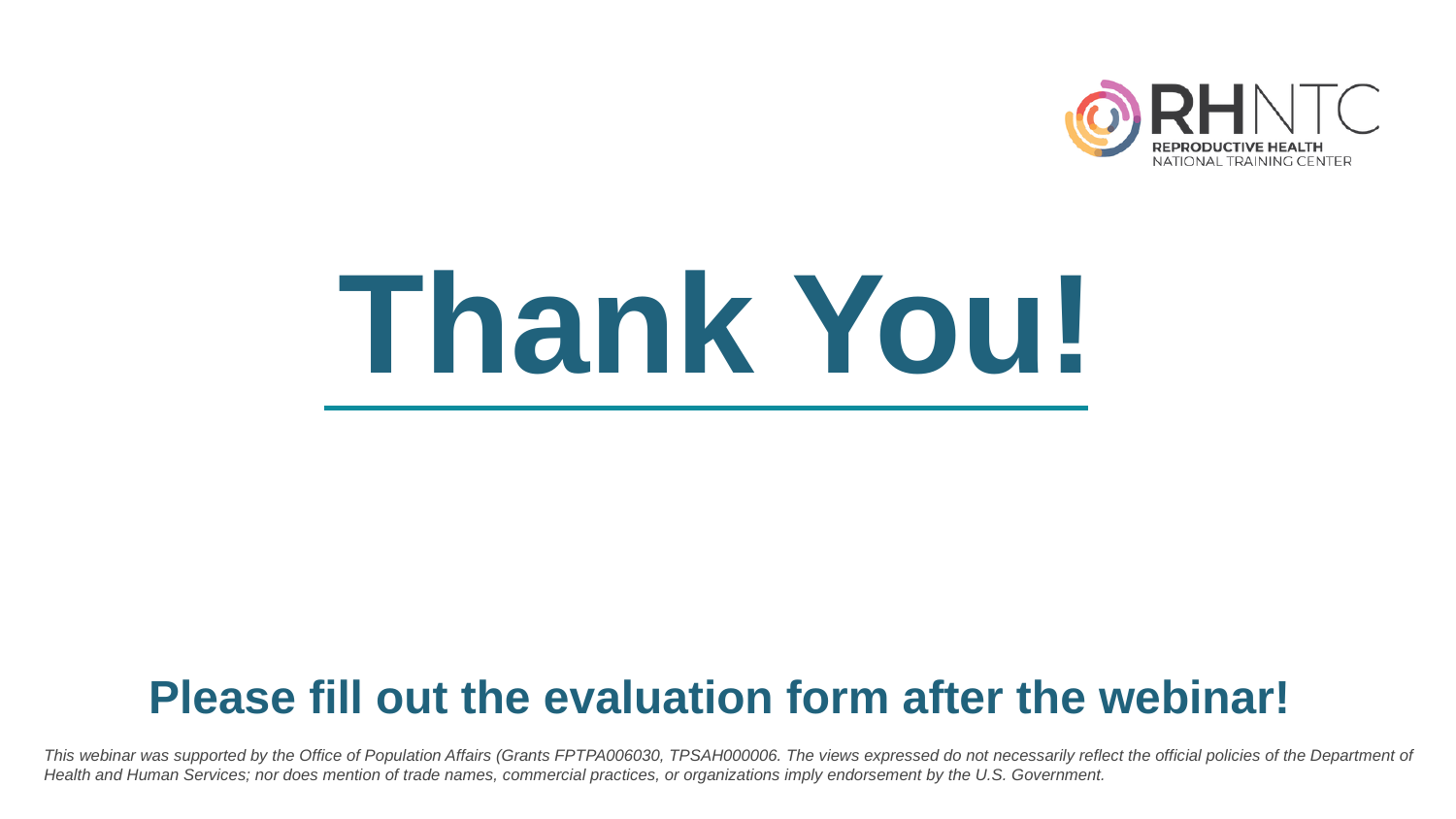

# Thank You!
Please fill out the evaluation form after the webinar!
This webinar was supported by the Office of Population Affairs (Grants FPTPA006030, TPSAH000006. The views expressed do not necessarily reflect the official policies of the Department of Health and Human Services; nor does mention of trade names, commercial practices, or organizations imply endorsement by the U.S. Government.